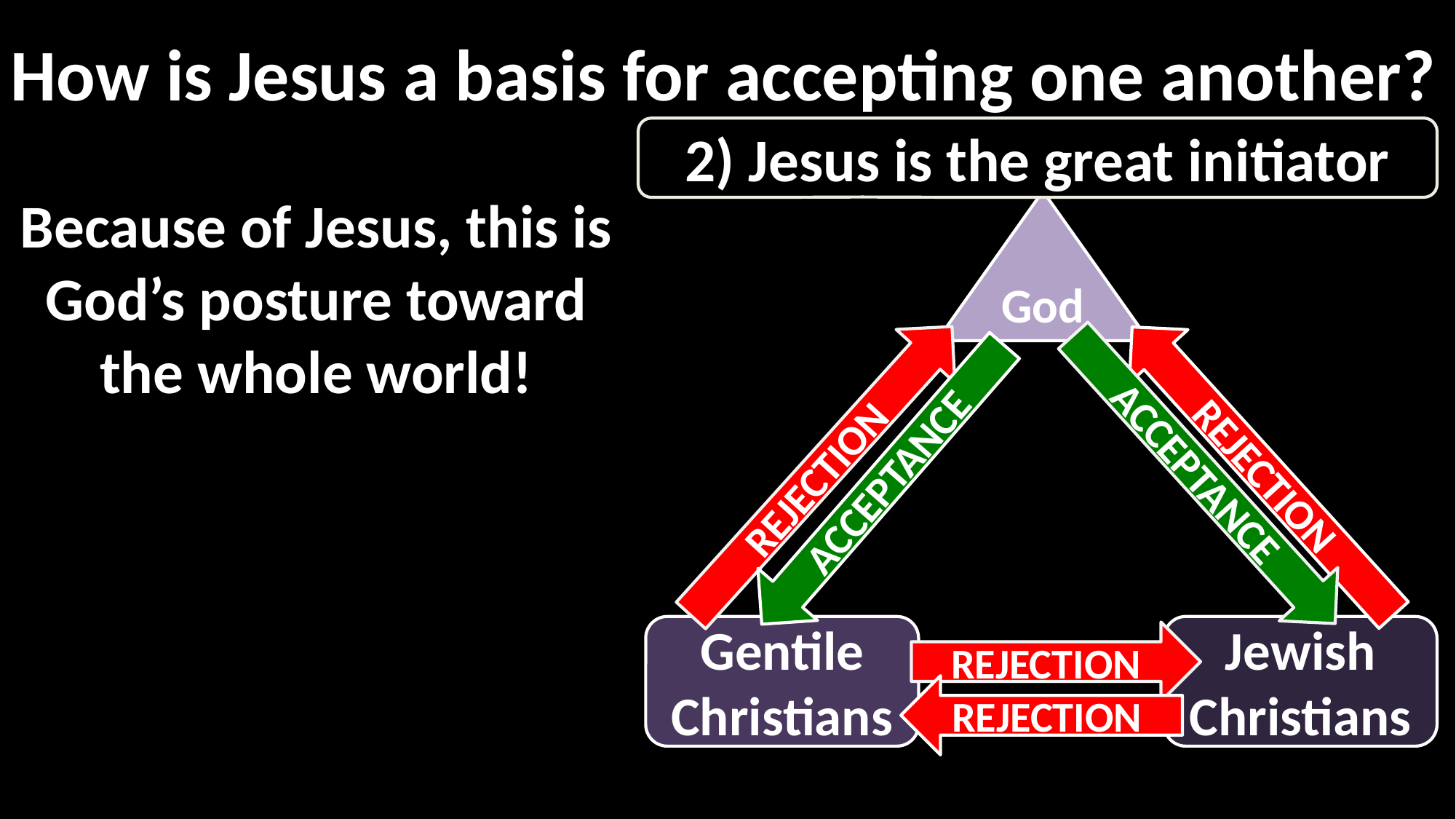

How is Jesus a basis for accepting one another?
2) Jesus is the great initiator
Because of Jesus, this is God’s posture toward the whole world!
God
REJECTION
REJECTION
ACCEPTANCE
ACCEPTANCE
Gentile Christians
Jewish Christians
REJECTION
REJECTION